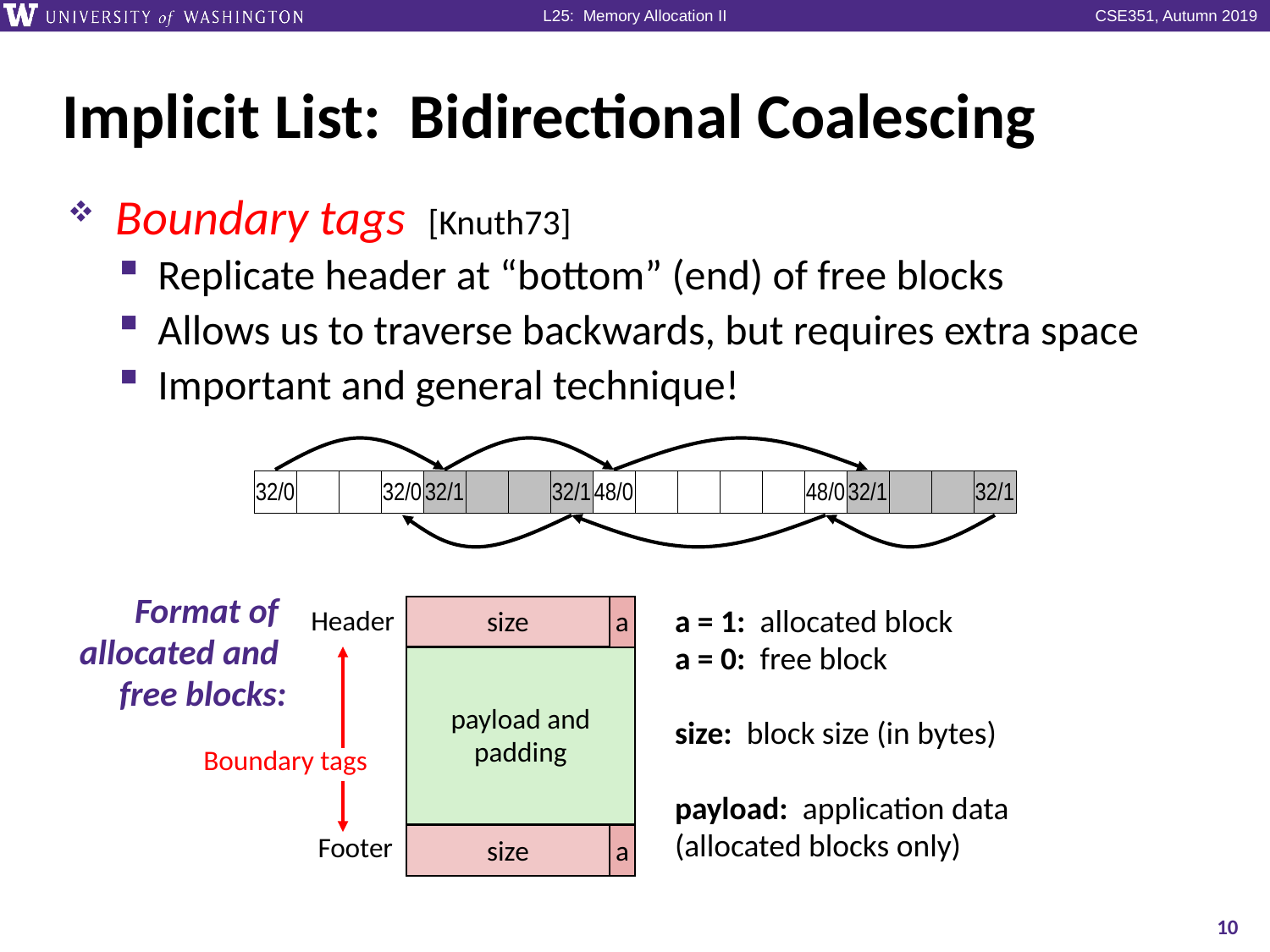

# Implicit List:  Bidirectional Coalescing
Boundary tags  [Knuth73]
Replicate header at “bottom” (end) of free blocks
Allows us to traverse backwards, but requires extra space
Important and general technique!

32/0

32/0
32/1

32/1
48/0

48/0
32/1

32/1

Format of
allocated and
free blocks:
Header
size
a

payload and
padding
size
a

a = 1:  allocated block
a = 0:  free block

size:  block size (in bytes)

payload:  application data
(allocated blocks only)
Boundary tags
Footer
10